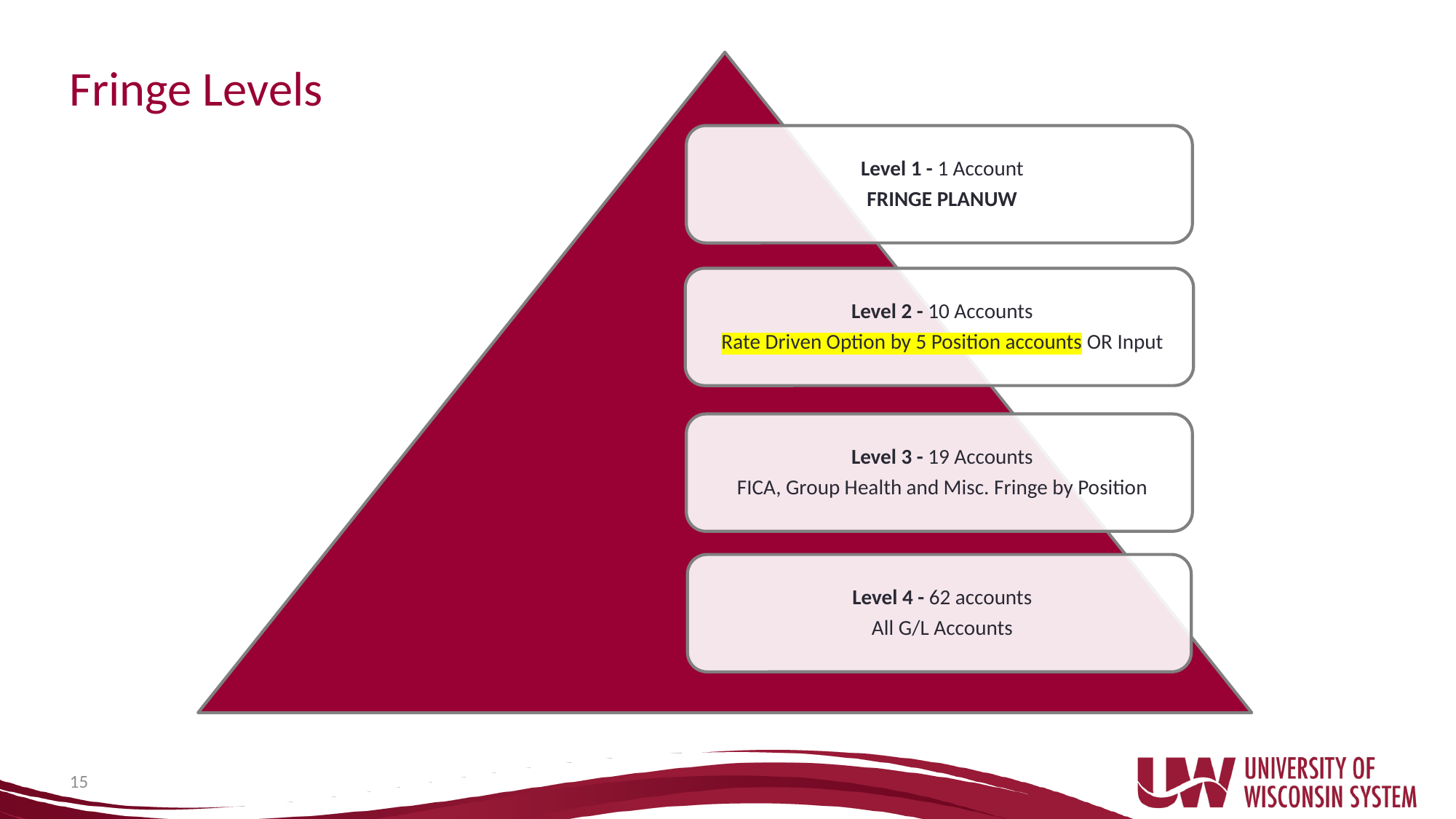

Level 1 - 1 Account
FRINGE PLANUW
Level 2 - 10 Accounts
Rate Driven Option by 5 Position accounts OR Input
Level 3 - 19 Accounts
FICA, Group Health and Misc. Fringe by Position
Level 4 - 62 accounts
All G/L Accounts
Fringe Levels
15